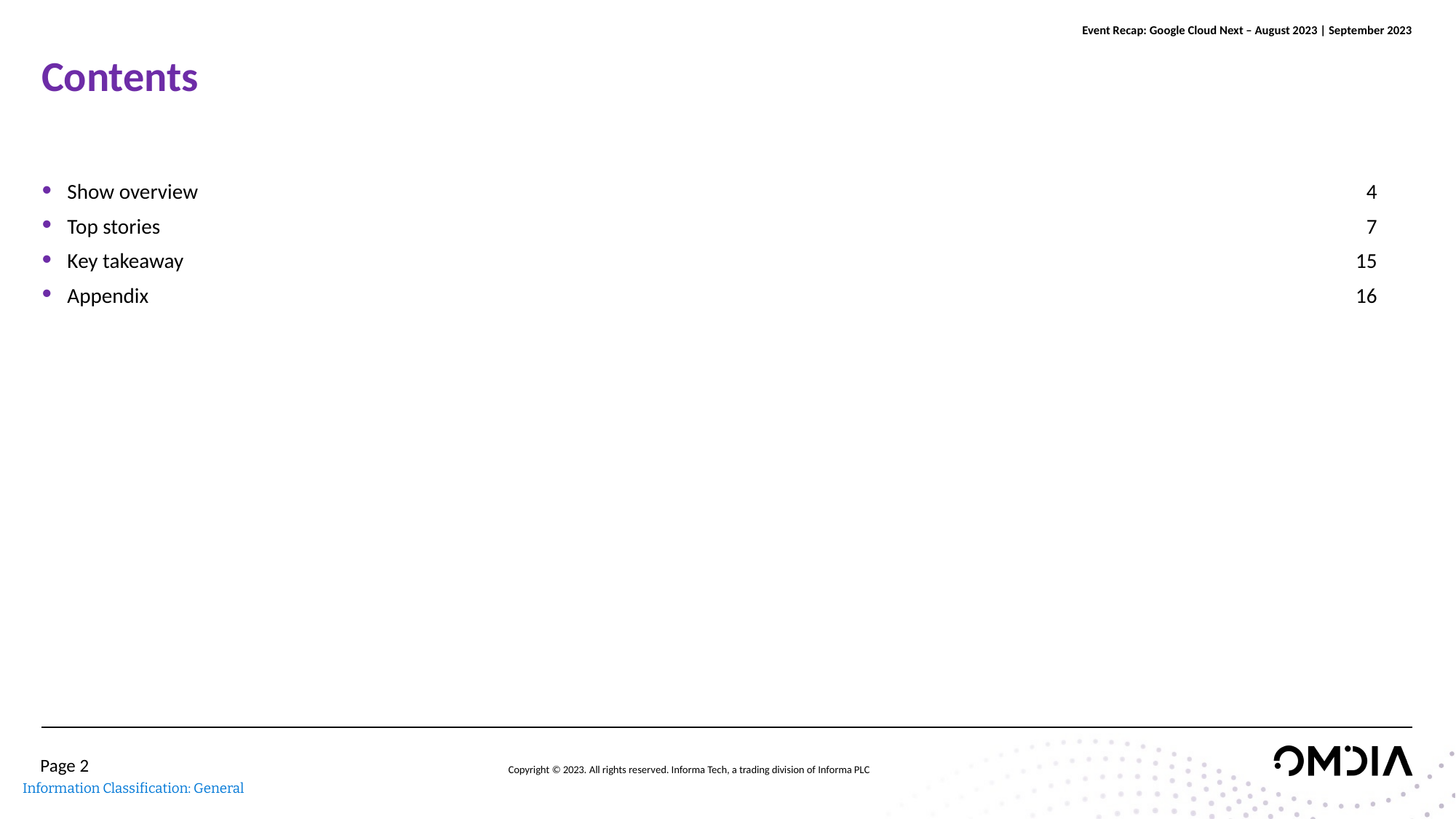

# Contents
Show overview	4
Top stories	7
Key takeaway	15
Appendix	16